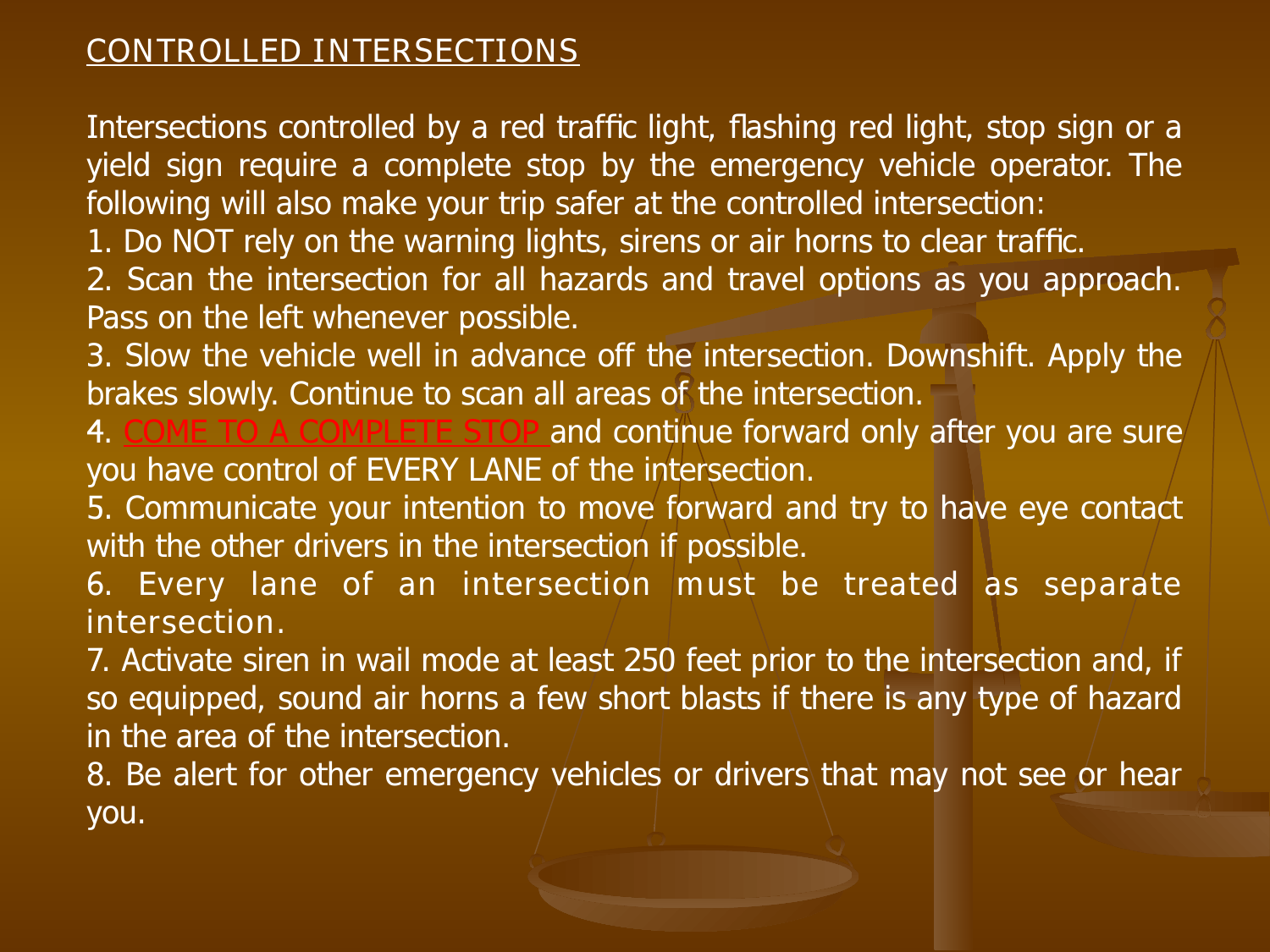

CONTROLLED INTERSECTIONS

Intersections controlled by a red traffic light, flashing red light, stop sign or a yield sign require a complete stop by the emergency vehicle operator. The following will also make your trip safer at the controlled intersection:
1. Do NOT rely on the warning lights, sirens or air horns to clear traffic.
2. Scan the intersection for all hazards and travel options as you approach. Pass on the left whenever possible.
3. Slow the vehicle well in advance off the intersection. Downshift. Apply the brakes slowly. Continue to scan all areas of the intersection.
4. COME TO A COMPLETE STOP and continue forward only after you are sure you have control of EVERY LANE of the intersection.
5. Communicate your intention to move forward and try to have eye contact with the other drivers in the intersection if possible.
6. Every lane of an intersection must be treated as separate intersection.
7. Activate siren in wail mode at least 250 feet prior to the intersection and, if so equipped, sound air horns a few short blasts if there is any type of hazard in the area of the intersection.
8. Be alert for other emergency vehicles or drivers that may not see or hear you.